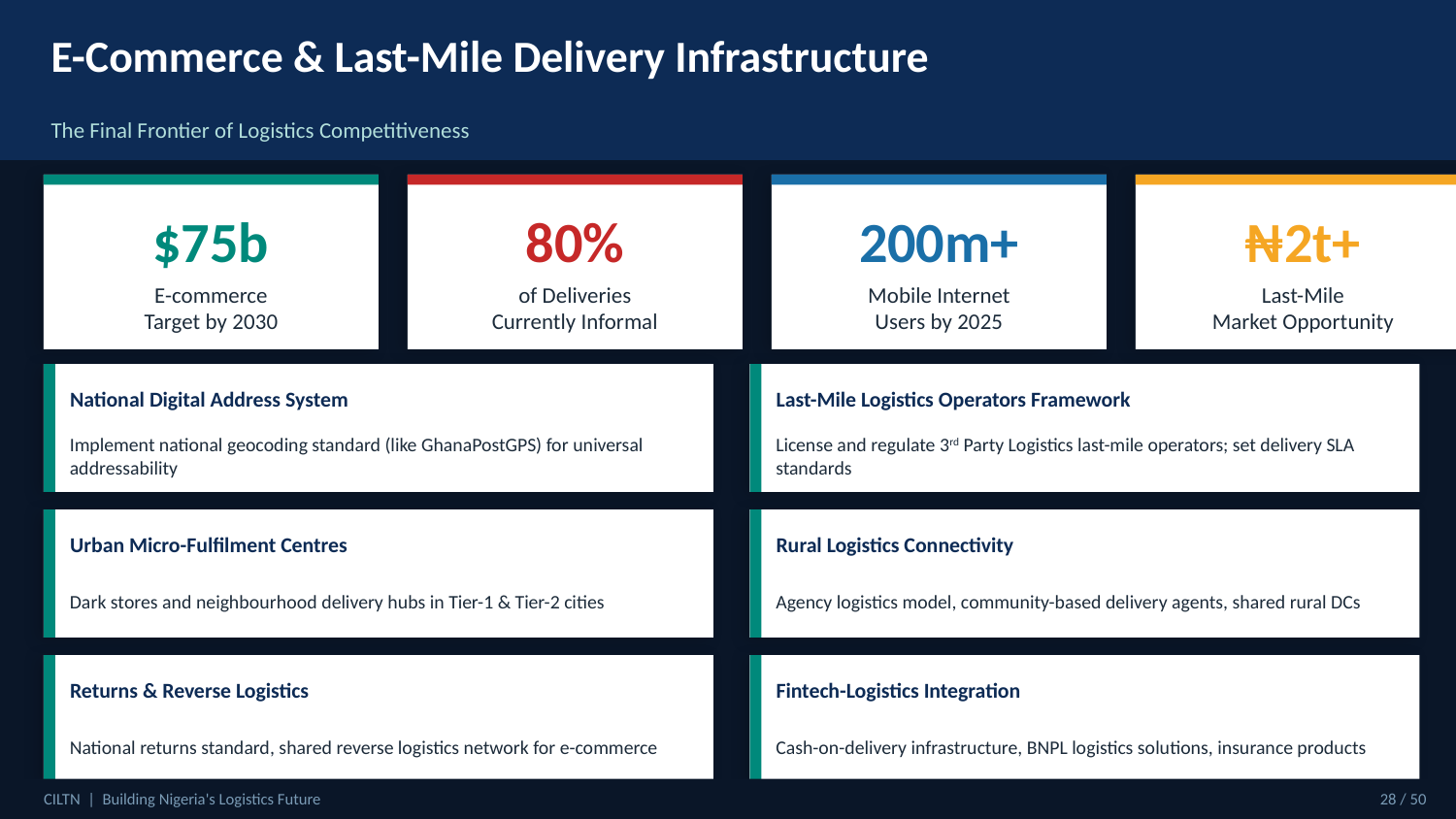

E-Commerce & Last-Mile Delivery Infrastructure
The Final Frontier of Logistics Competitiveness

$75b
80%
200m+
₦2t+
E-commerce
Target by 2030
of Deliveries
Currently Informal
Mobile Internet
Users by 2025
Last-Mile
Market Opportunity

National Digital Address System
Last-Mile Logistics Operators Framework
Implement national geocoding standard (like GhanaPostGPS) for universal addressability
License and regulate 3rd Party Logistics last-mile operators; set delivery SLA standards

Urban Micro-Fulfilment Centres
Rural Logistics Connectivity
Dark stores and neighbourhood delivery hubs in Tier-1 & Tier-2 cities
Agency logistics model, community-based delivery agents, shared rural DCs

Returns & Reverse Logistics
Fintech-Logistics Integration
National returns standard, shared reverse logistics network for e-commerce
Cash-on-delivery infrastructure, BNPL logistics solutions, insurance products

CILTN  |  Building Nigeria's Logistics Future
28 / 50